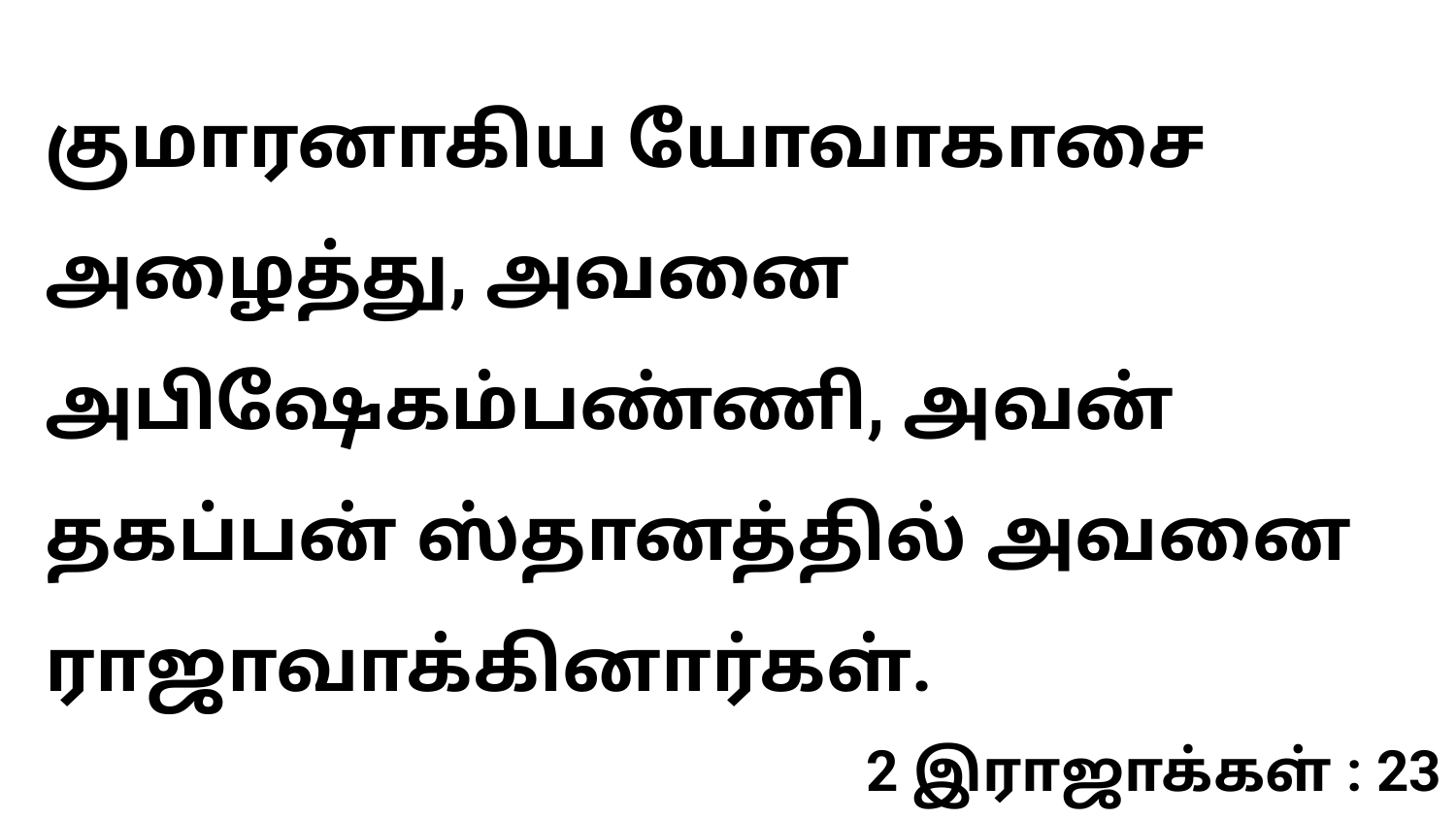

குமாரனாகிய யோவாகாசை அழைத்து, அவனை அபிஷேகம்பண்ணி, அவன் தகப்பன் ஸ்தானத்தில் அவனை ராஜாவாக்கினார்கள்.
2 இராஜாக்கள் : 23